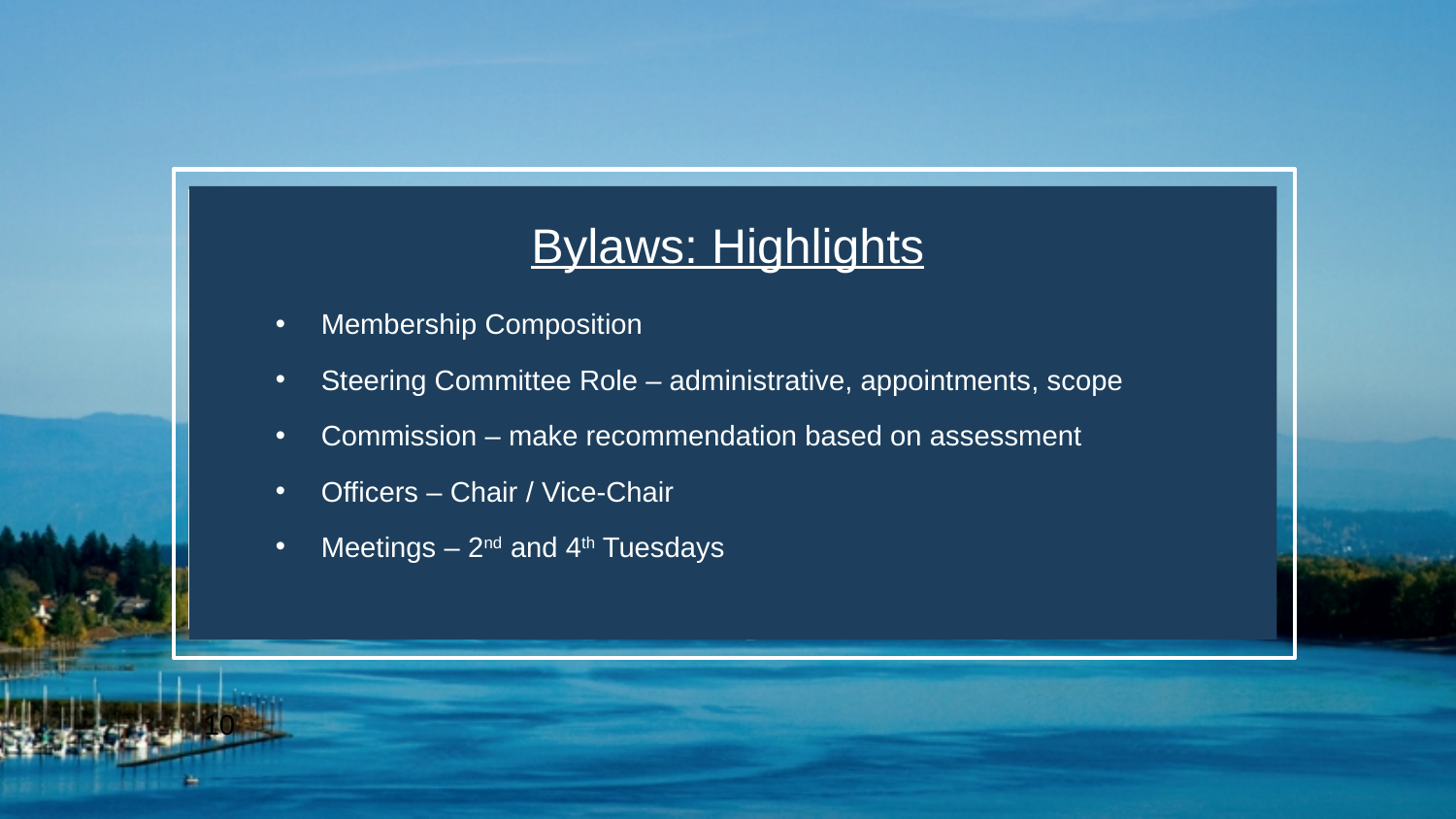

Bylaws: Highlights

Membership Composition

Steering Committee Role – administrative, appointments, scope

Commission – make recommendation based on assessment

Officers – Chair / Vice-Chair

Meetings – 2nd and 4th Tuesdays

10